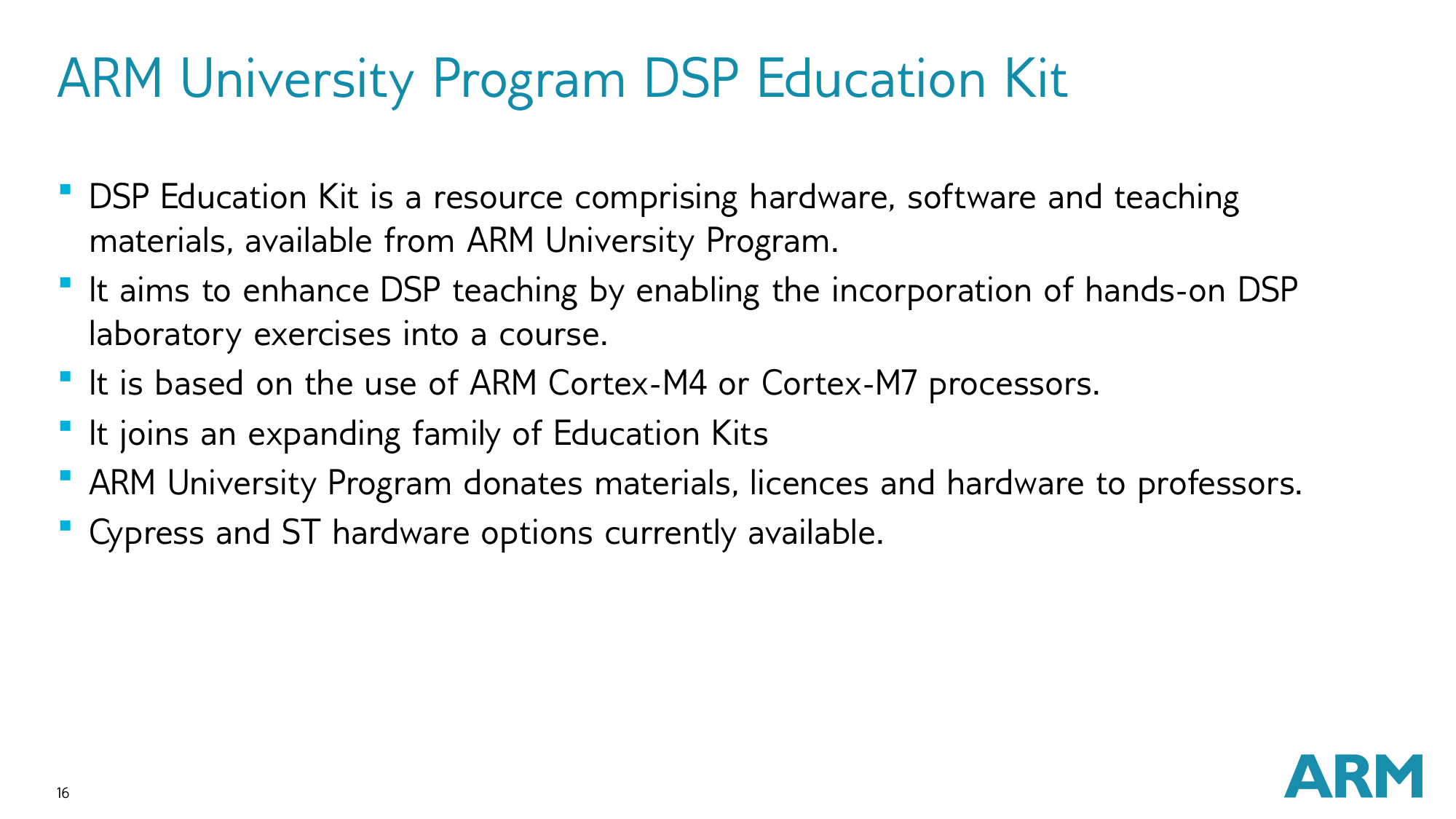

# ARM University Program DSP Education Kit
DSP Education Kit is a resource comprising hardware, software and teaching materials, available from ARM University Program.
It aims to enhance DSP teaching by enabling the incorporation of hands-on DSP laboratory exercises into a course.
It is based on the use of ARM Cortex-M4 or Cortex-M7 processors.
It joins an expanding family of Education Kits
ARM University Program donates materials, licences and hardware to professors.
Cypress and ST hardware options currently available.